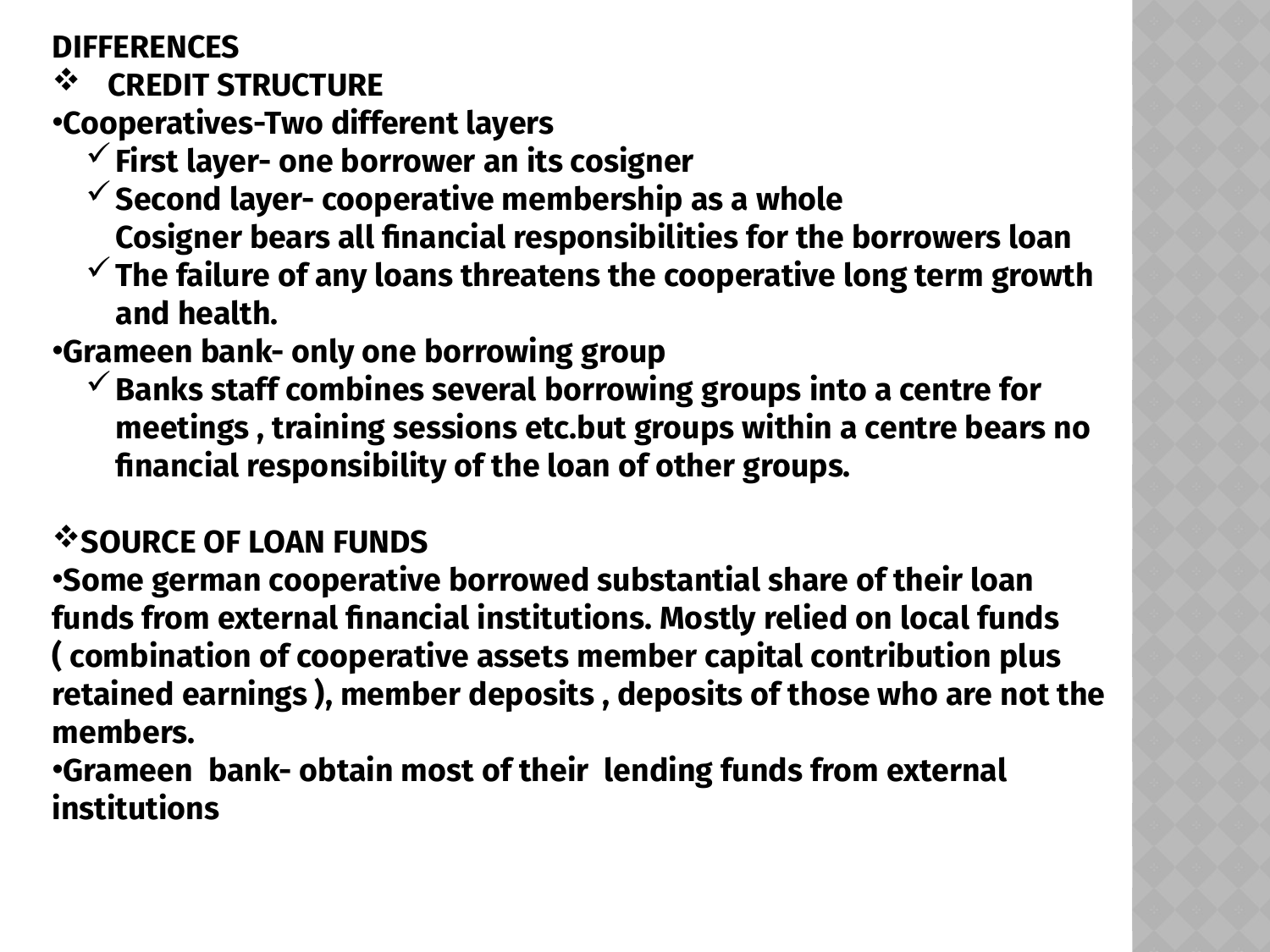

DIFFERENCES
CREDIT STRUCTURE
Cooperatives-Two different layers
First layer- one borrower an its cosigner
Second layer- cooperative membership as a whole
Cosigner bears all financial responsibilities for the borrowers loan
The failure of any loans threatens the cooperative long term growth and health.
Grameen bank- only one borrowing group
Banks staff combines several borrowing groups into a centre for meetings , training sessions etc.but groups within a centre bears no financial responsibility of the loan of other groups.

SOURCE OF LOAN FUNDS
Some german cooperative borrowed substantial share of their loan funds from external financial institutions. Mostly relied on local funds ( combination of cooperative assets member capital contribution plus retained earnings ), member deposits , deposits of those who are not the members.
Grameen  bank- obtain most of their  lending funds from external institutions